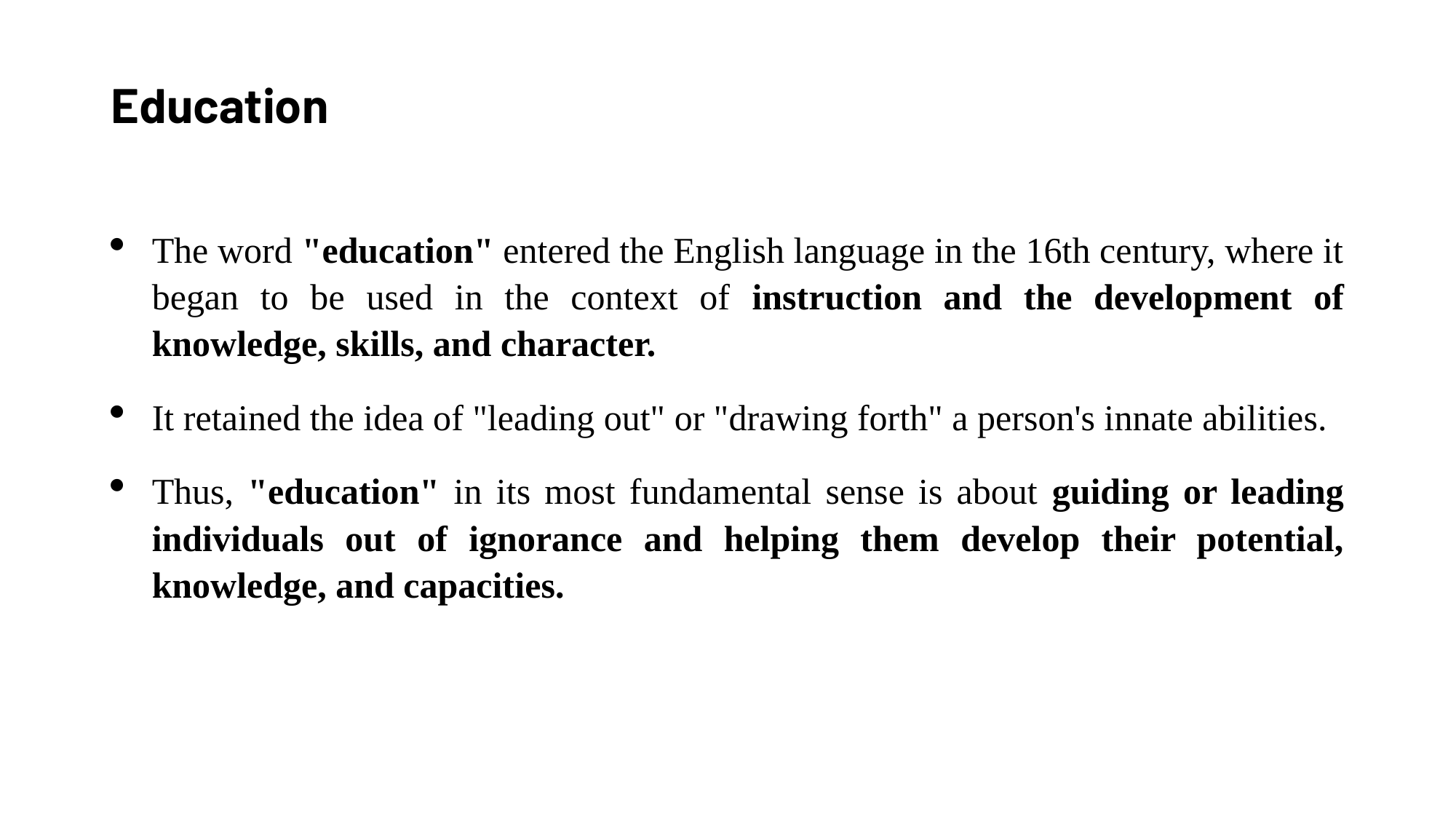

# Education
The word "education" entered the English language in the 16th century, where it began to be used in the context of instruction and the development of knowledge, skills, and character.
It retained the idea of "leading out" or "drawing forth" a person's innate abilities.
Thus, "education" in its most fundamental sense is about guiding or leading individuals out of ignorance and helping them develop their potential, knowledge, and capacities.